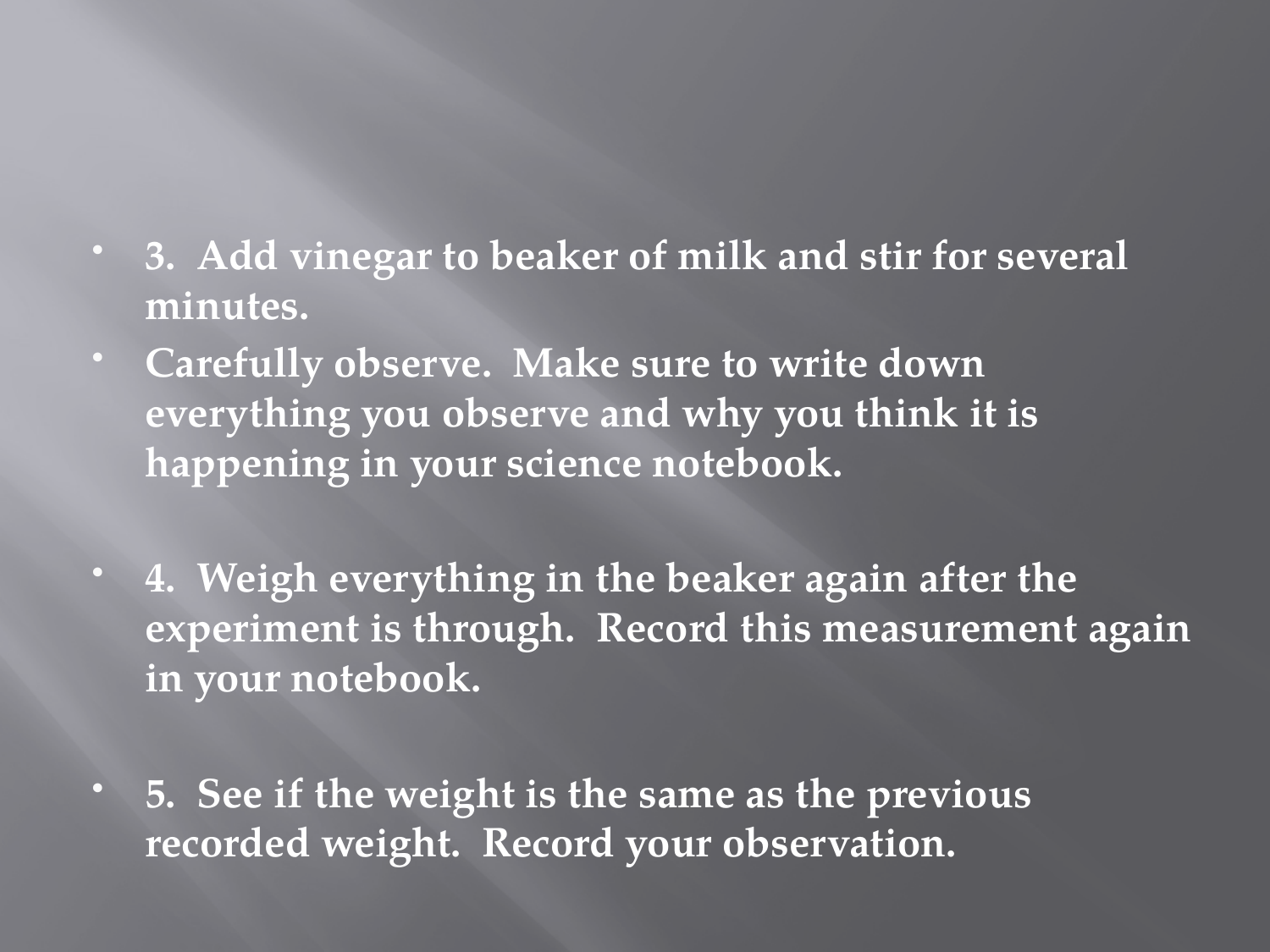

#
3.  Add vinegar to beaker of milk and stir for several minutes.
Carefully observe.  Make sure to write down everything you observe and why you think it is happening in your science notebook.

4.  Weigh everything in the beaker again after the experiment is through.  Record this measurement again in your notebook.

5.  See if the weight is the same as the previous recorded weight.  Record your observation.